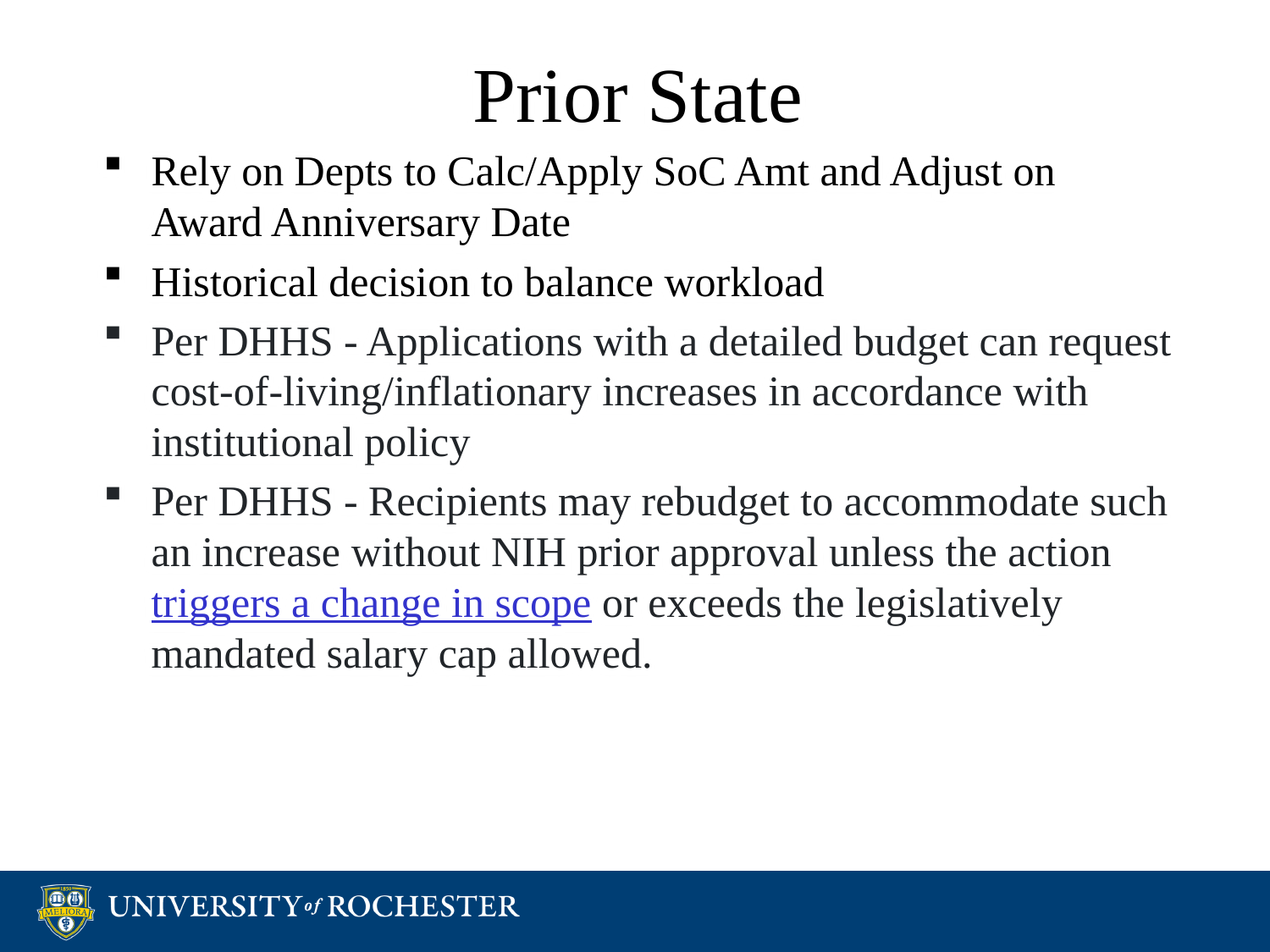

# Prior State
Rely on Depts to Calc/Apply SoC Amt and Adjust on Award Anniversary Date
Historical decision to balance workload
Per DHHS - Applications with a detailed budget can request cost-of-living/inflationary increases in accordance with institutional policy
Per DHHS - Recipients may rebudget to accommodate such an increase without NIH prior approval unless the action triggers a change in scope or exceeds the legislatively mandated salary cap allowed.